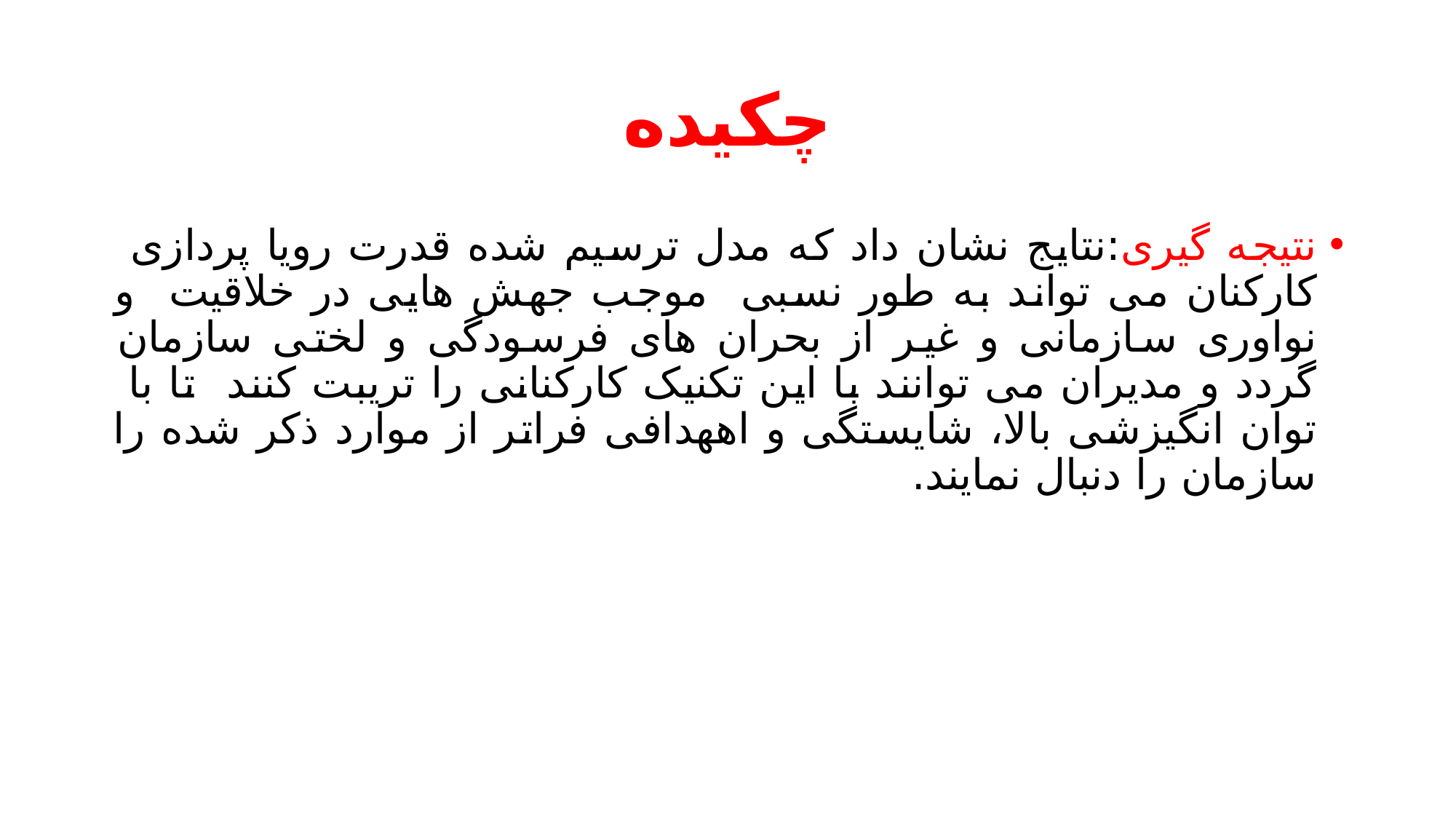

# چکیده
نتیجه گیری:نتایج نشان داد که مدل ترسیم شده قدرت رویا پردازی  کارکنان می تواند به طور نسبی  موجب جهش هایی در خلاقیت  و نواوری سازمانی و غیر از بحران های فرسودگی و لختی سازمان گردد و مدیران می توانند با این تکنیک کارکنانی را تریبت کنند  تا با  توان انگیزشی بالا، شایستگی و اههدافی فراتر از موارد ذکر شده را سازمان را دنبال نمایند.